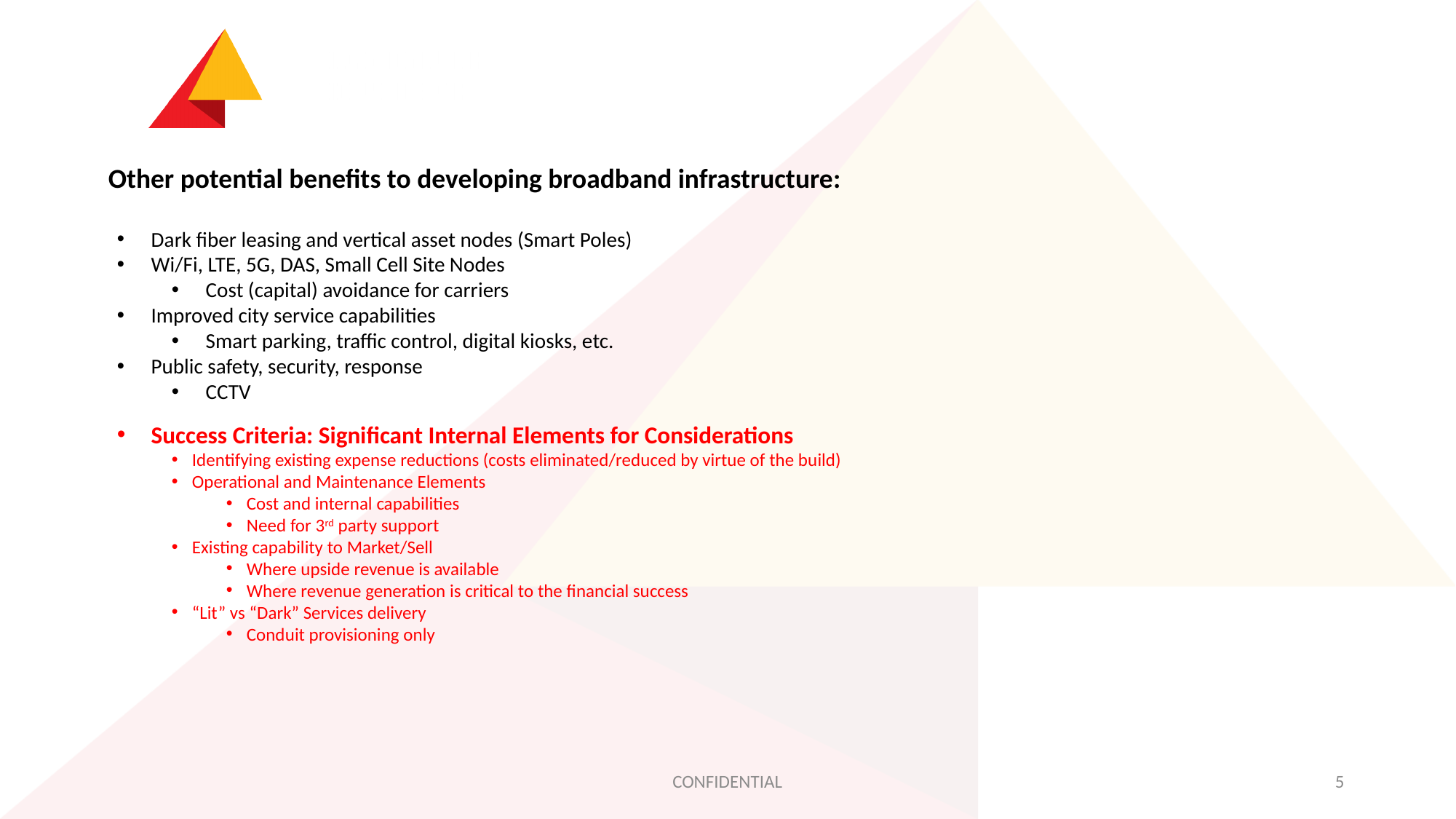

Other potential benefits to developing broadband infrastructure:
Dark fiber leasing and vertical asset nodes (Smart Poles)
Wi/Fi, LTE, 5G, DAS, Small Cell Site Nodes
Cost (capital) avoidance for carriers
Improved city service capabilities
Smart parking, traffic control, digital kiosks, etc.
Public safety, security, response
CCTV

Success Criteria: Significant Internal Elements for Considerations
Identifying existing expense reductions (costs eliminated/reduced by virtue of the build)
Operational and Maintenance Elements
Cost and internal capabilities
Need for 3rd party support
Existing capability to Market/Sell
Where upside revenue is available
Where revenue generation is critical to the financial success
“Lit” vs “Dark” Services delivery
Conduit provisioning only
CONFIDENTIAL
5